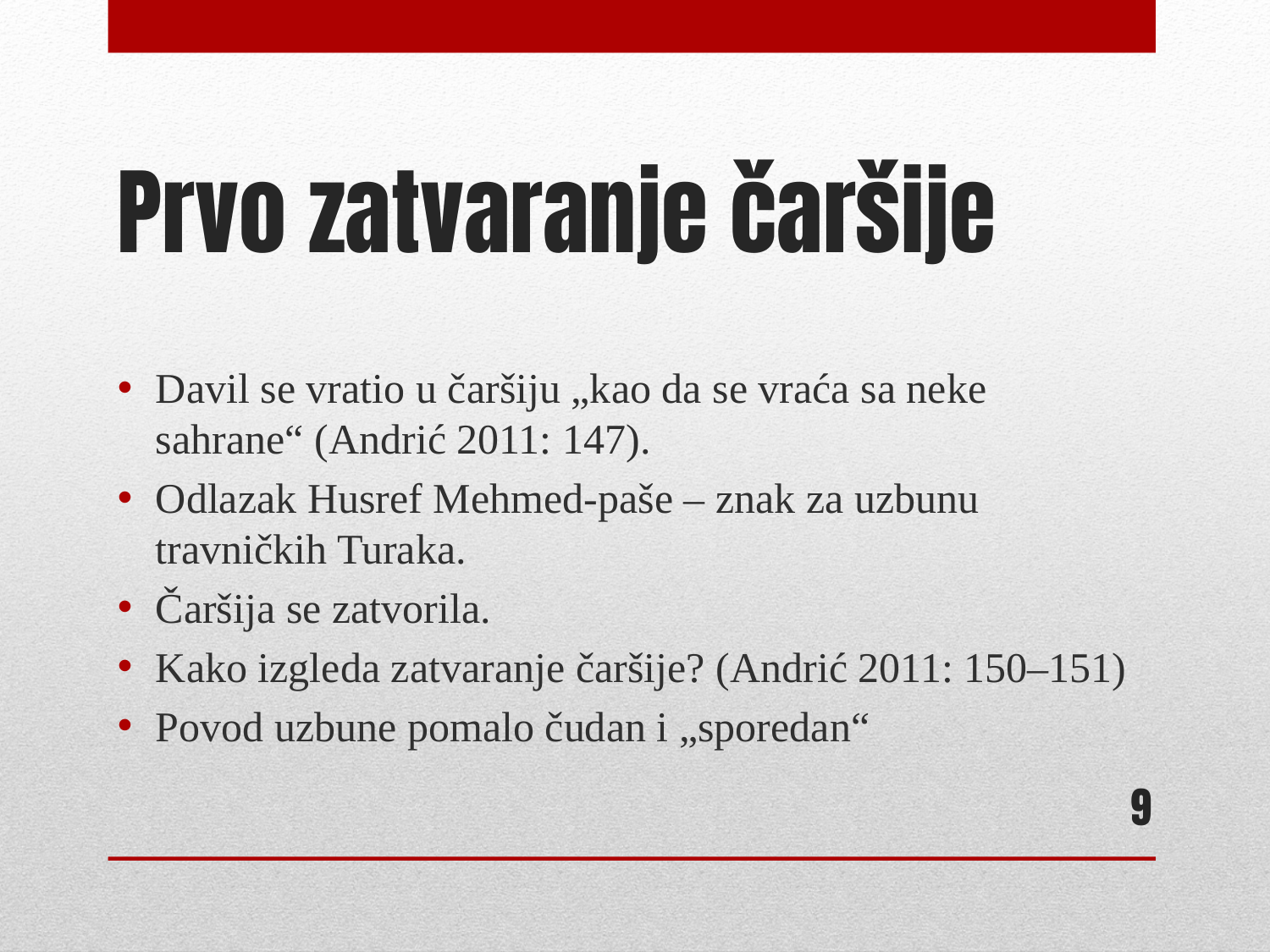

# Prvo zatvaranje čaršije
Davil se vratio u čaršiju „kao da se vraća sa neke sahrane“ (Andrić 2011: 147).
Odlazak Husref Mehmed-paše – znak za uzbunu travničkih Turaka.
Čaršija se zatvorila.
Kako izgleda zatvaranje čaršije? (Andrić 2011: 150–151)
Povod uzbune pomalo čudan i „sporedan“
9